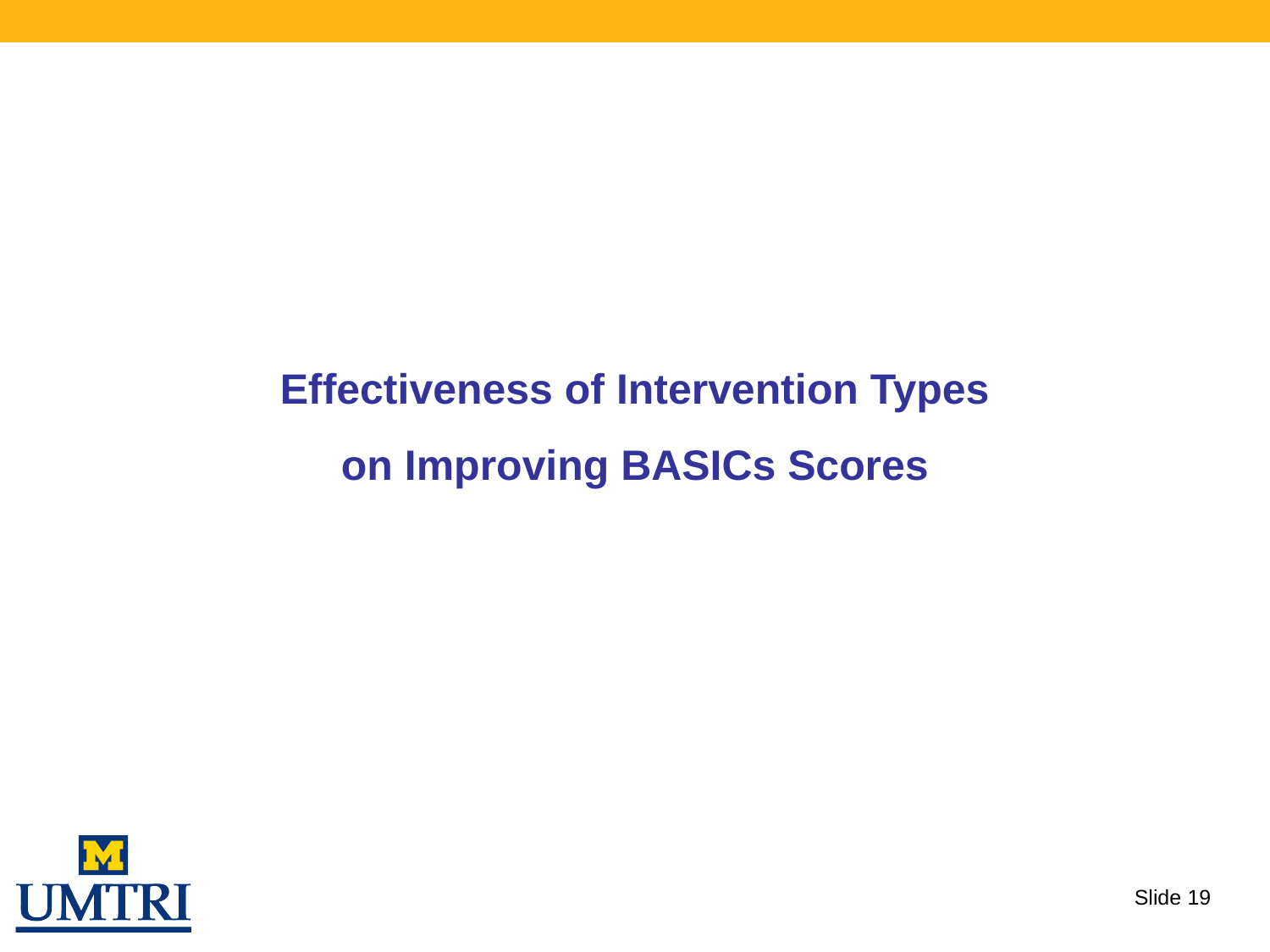

# Effectiveness of Intervention Types on Improving BASICs Scores